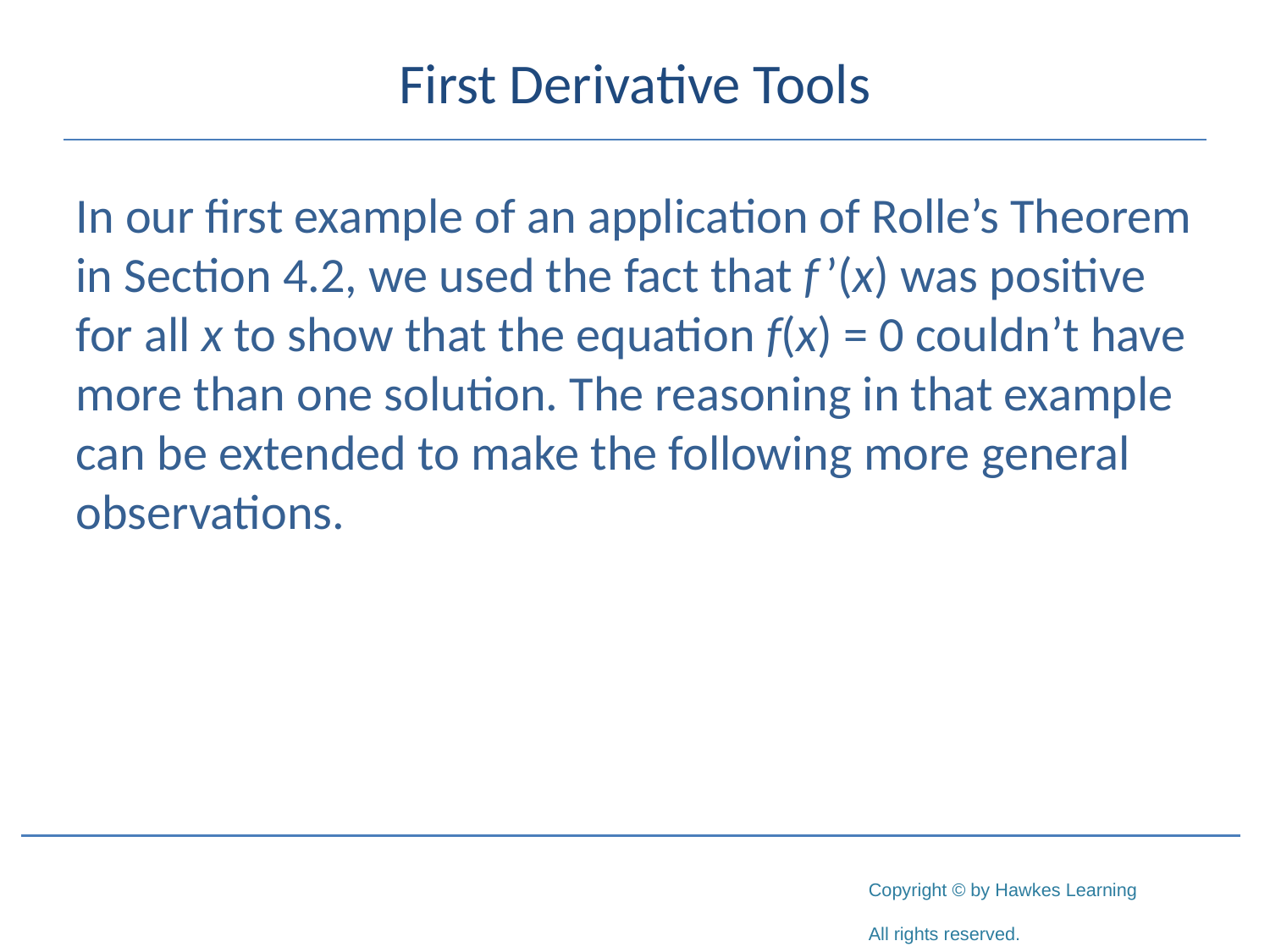

# First Derivative Tools
In our first example of an application of Rolle’s Theorem in Section 4.2, we used the fact that f ’(x) was positive for all x to show that the equation f(x) = 0 couldn’t have more than one solution. The reasoning in that example can be extended to make the following more general observations.